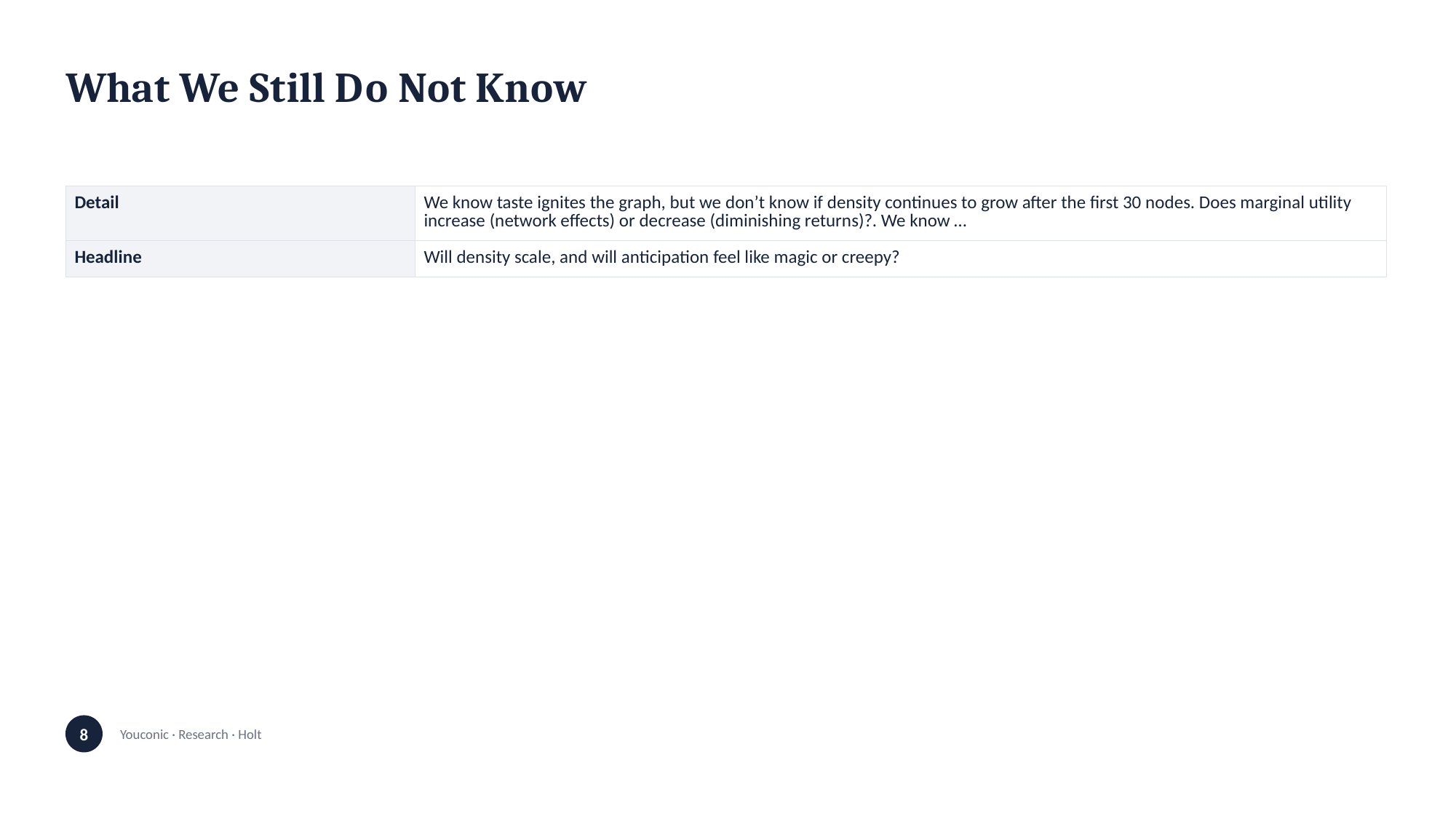

What We Still Do Not Know
| Detail | We know taste ignites the graph, but we don’t know if density continues to grow after the first 30 nodes. Does marginal utility increase (network effects) or decrease (diminishing returns)?. We know … |
| --- | --- |
| Headline | Will density scale, and will anticipation feel like magic or creepy? |

8
Youconic · Research · Holt